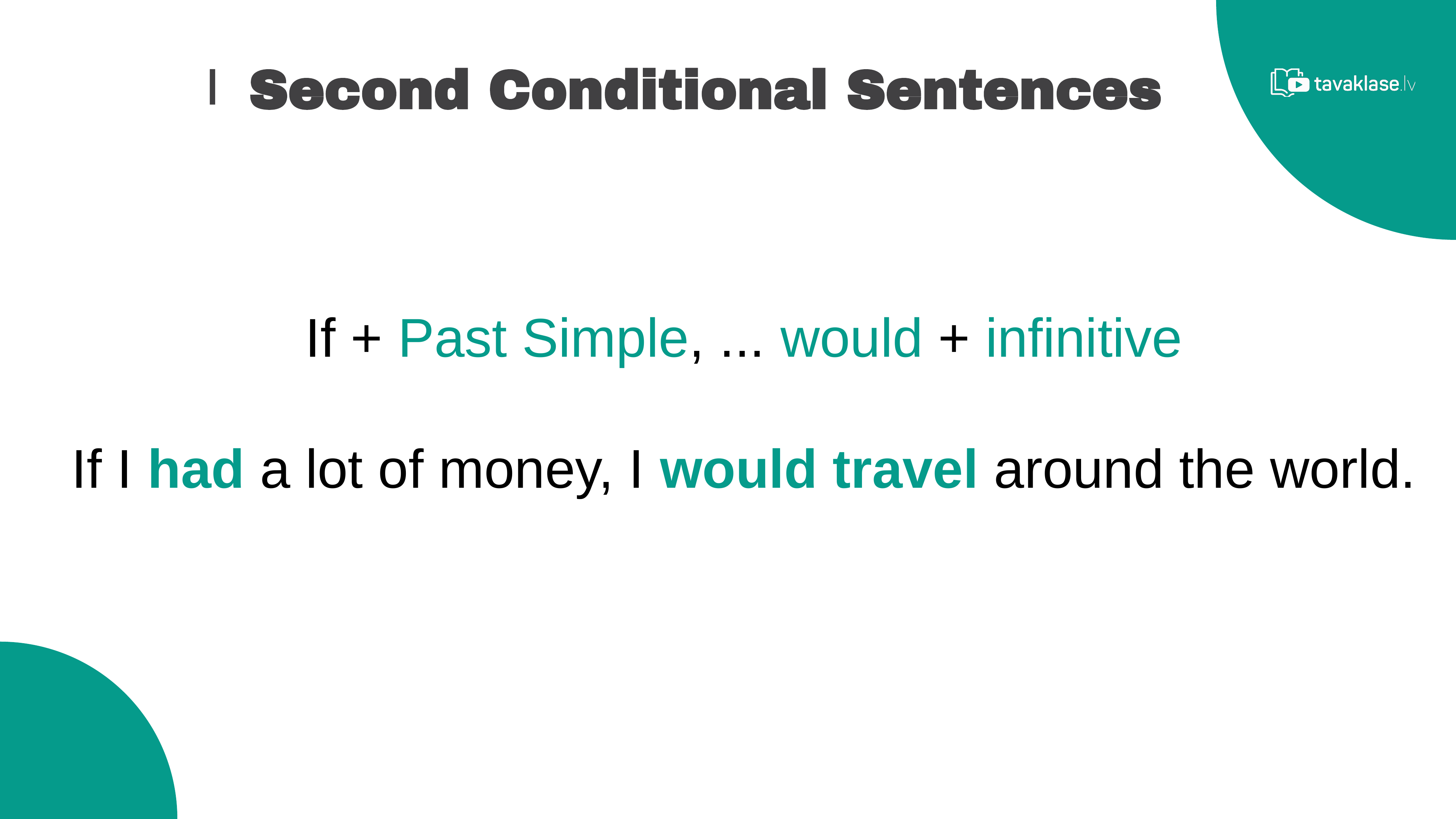

Second Conditional Sentences

 If + Past Simple, ... would + infinitive

If I had a lot of money, I would travel around the world.